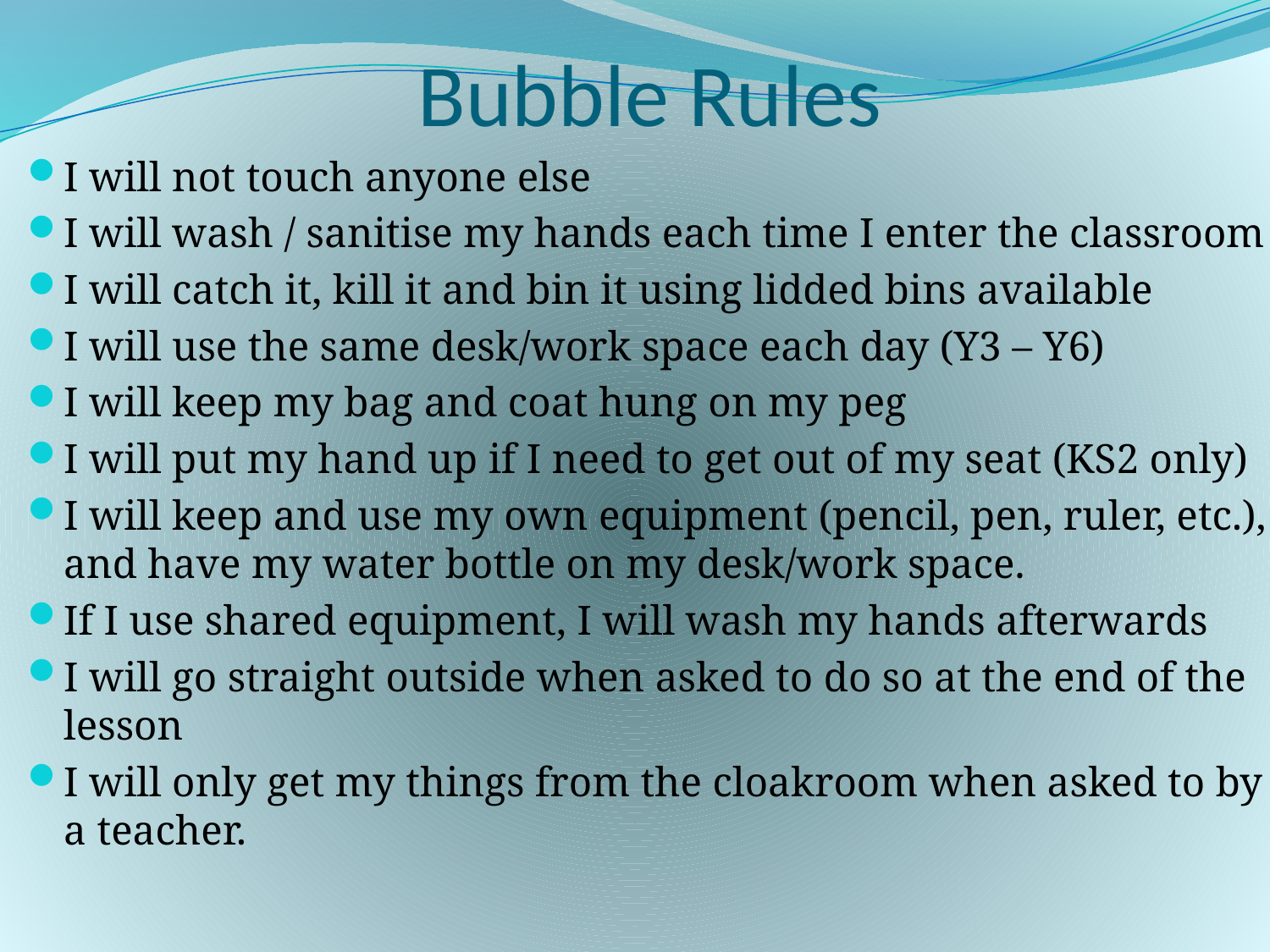

# Bubble Rules
I will not touch anyone else
I will wash / sanitise my hands each time I enter the classroom
I will catch it, kill it and bin it using lidded bins available
I will use the same desk/work space each day (Y3 – Y6)
I will keep my bag and coat hung on my peg
I will put my hand up if I need to get out of my seat (KS2 only)
I will keep and use my own equipment (pencil, pen, ruler, etc.), and have my water bottle on my desk/work space.
If I use shared equipment, I will wash my hands afterwards
I will go straight outside when asked to do so at the end of the lesson
I will only get my things from the cloakroom when asked to by a teacher.